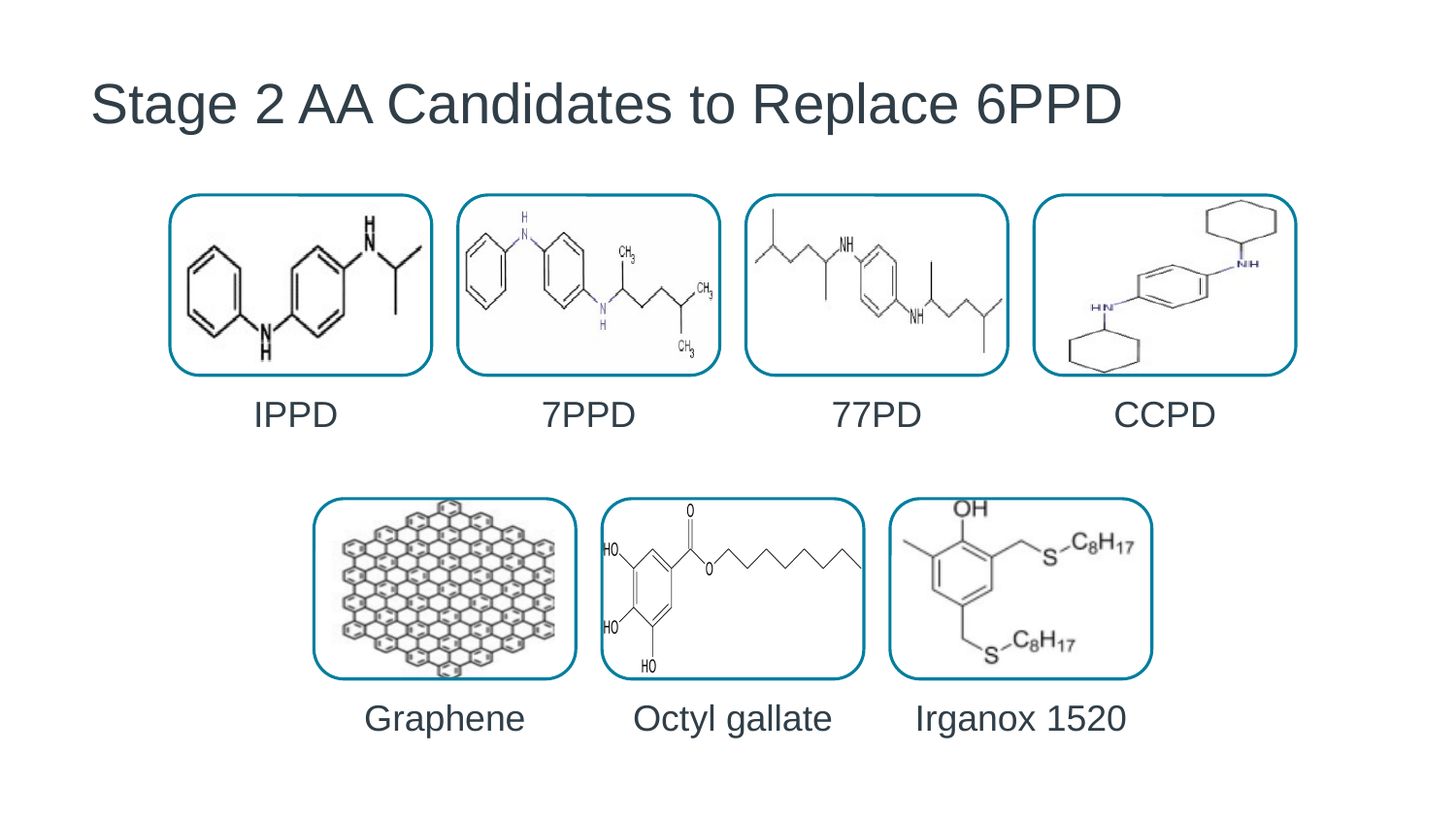

Stage 2 AA Candidates to Replace 6PPD
IPPD
7PPD
77PD
CCPD
Graphene
Octyl gallate
Irganox 1520